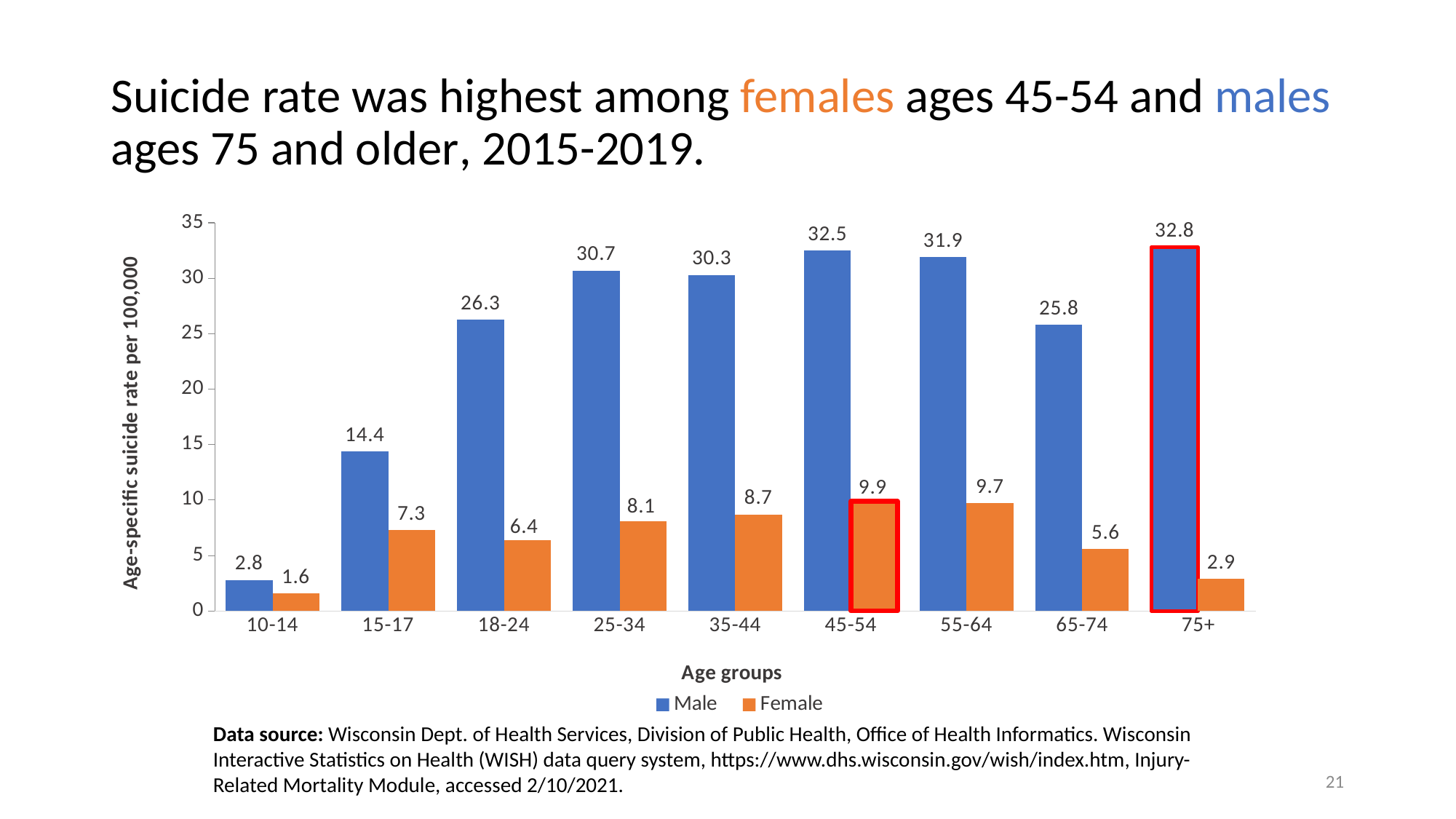

# Suicide rate was highest among females ages 45-54 and males ages 75 and older, 2015-2019.

### Chart

| Category | Male | Female |
|---|---|---|
| 10-14 | 2.8 | 1.6 |
| 15-17 | 14.4 | 7.3 |
| 18-24 | 26.3 | 6.4 |
| 25-34 | 30.7 | 8.1 |
| 35-44 | 30.3 | 8.7 |
| 45-54 | 32.5 | 9.9 |
| 55-64 | 31.9 | 9.7 |
| 65-74 | 25.8 | 5.6 |
| 75+ | 32.8 | 2.9 |
Data source: Wisconsin Dept. of Health Services, Division of Public Health, Office of Health Informatics. Wisconsin Interactive Statistics on Health (WISH) data query system, https://www.dhs.wisconsin.gov/wish/index.htm, Injury-Related Mortality Module, accessed 2/10/2021.
21